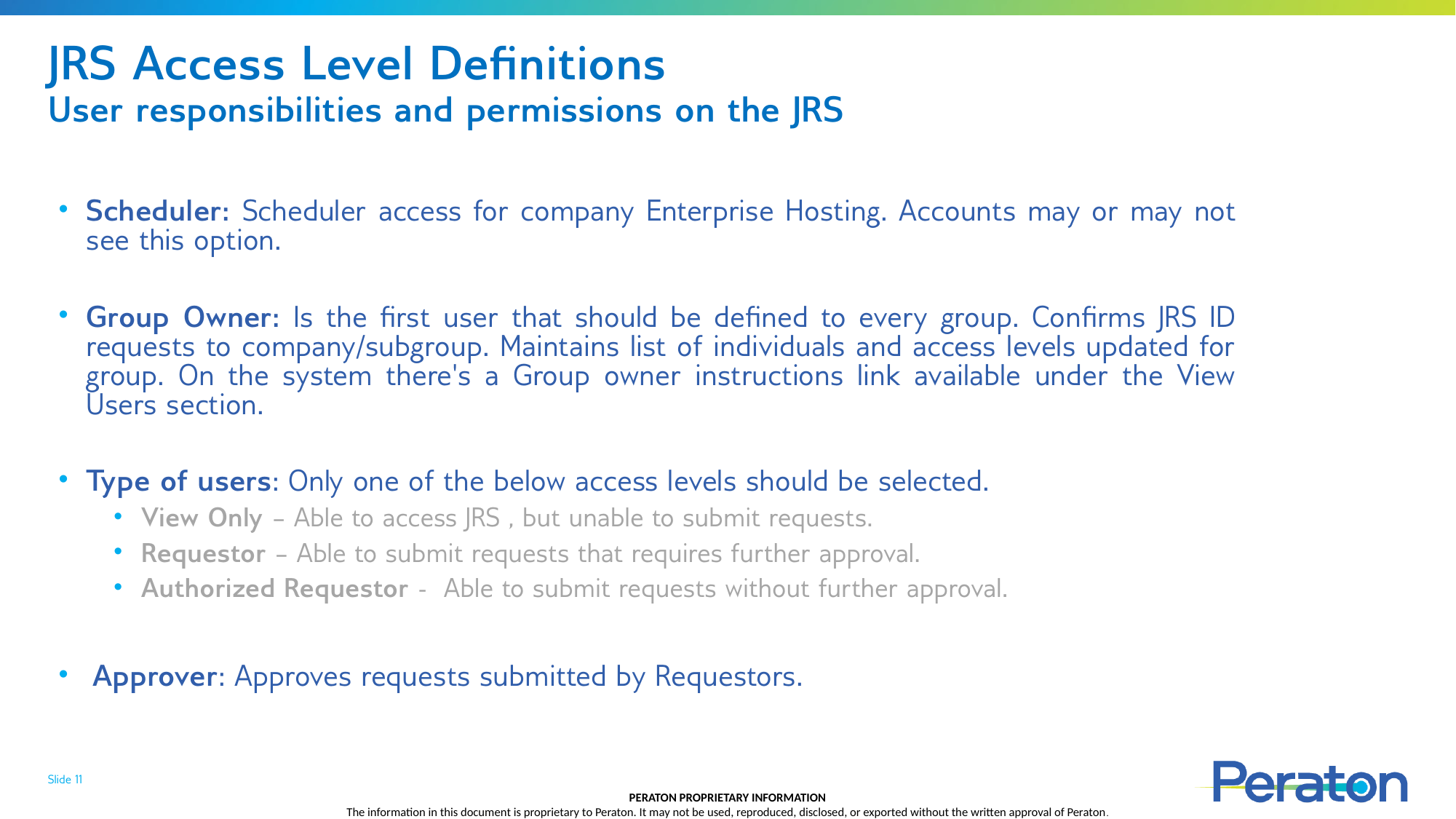

# JRS Access Level Definitions User responsibilities and permissions on the JRS
Scheduler: Scheduler access for company Enterprise Hosting. Accounts may or may not see this option.

Group Owner: Is the first user that should be defined to every group. Confirms JRS ID requests to company/subgroup. Maintains list of individuals and access levels updated for group. On the system there's a Group owner instructions link available under the View Users section.

Type of users: Only one of the below access levels should be selected.
View Only – Able to access JRS , but unable to submit requests.
Requestor – Able to submit requests that requires further approval.
Authorized Requestor -  Able to submit requests without further approval.

Approver: Approves requests submitted by Requestors.